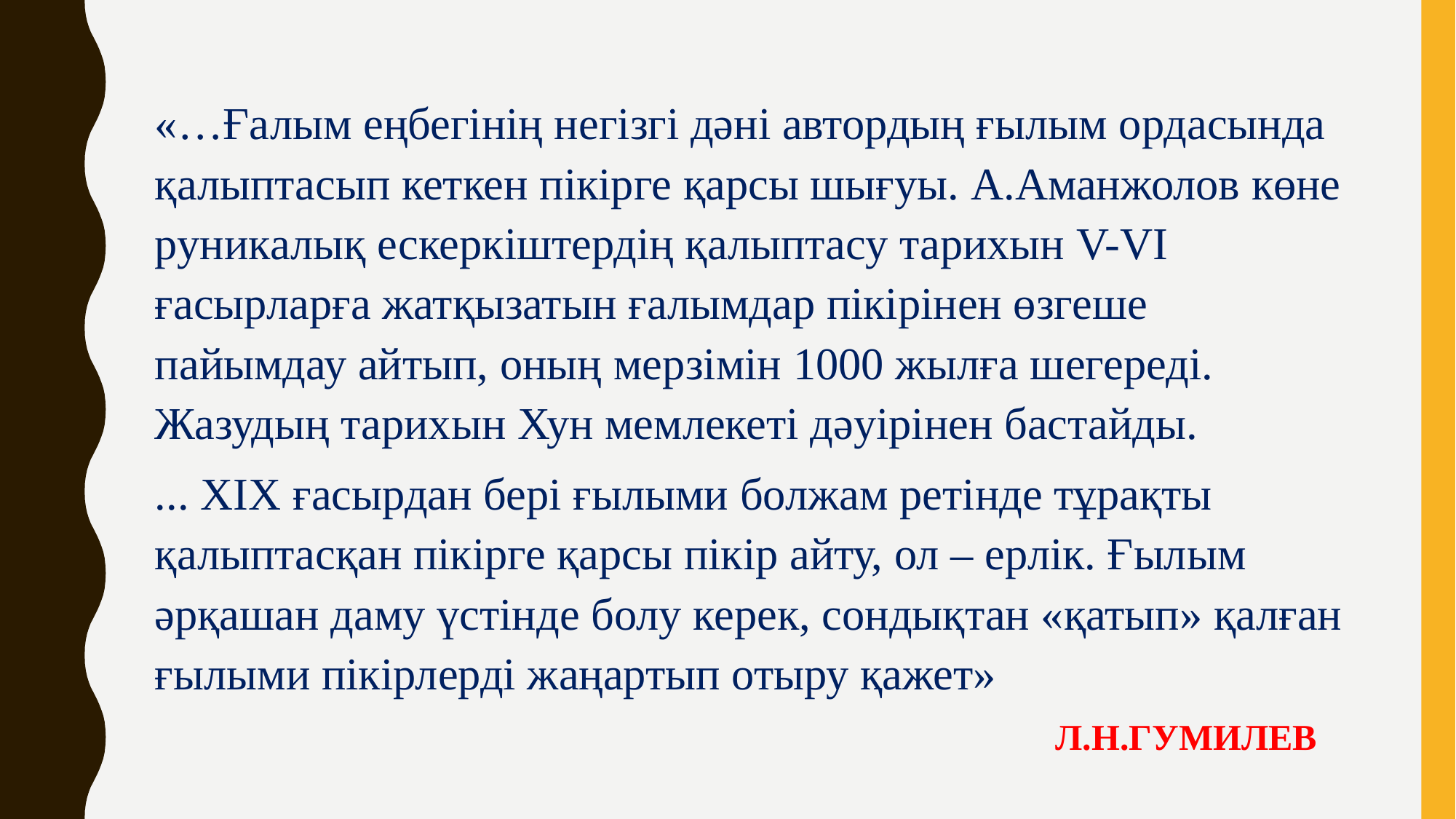

«…Ғалым еңбегінің негізгі дәні автордың ғылым ордасында қалыптасып кеткен пікірге қарсы шығуы. А.Аманжолов көне руникалық ескеркіштердің қалыптасу тарихын V-VI ғасырларға жатқызатын ғалымдар пікірінен өзгеше пайымдау айтып, оның мерзімін 1000 жылға шегереді. Жазудың тарихын Хун мемлекеті дәуірінен бастайды.
... ХІХ ғасырдан бері ғылыми болжам ретінде тұрақты қалыптасқан пікірге қарсы пікір айту, ол – ерлік. Ғылым әрқашан даму үстінде болу керек, сондықтан «қатып» қалған ғылыми пікірлерді жаңартып отыру қажет»
                                                                                                   Л.Н.ГУМИЛЕВ